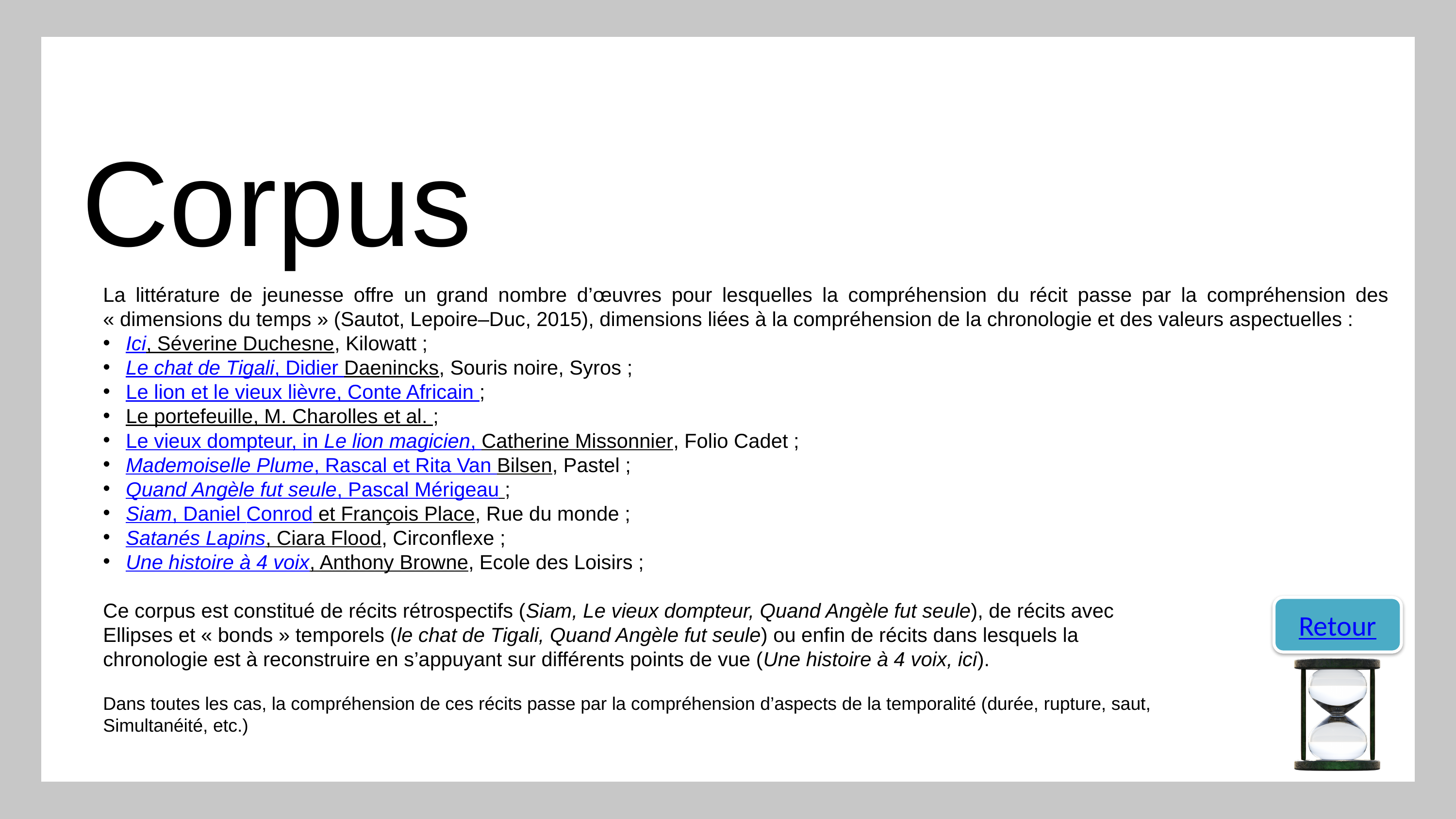

Corpus
La littérature de jeunesse offre un grand nombre d’œuvres pour lesquelles la compréhension du récit passe par la compréhension des « dimensions du temps » (Sautot, Lepoire–Duc, 2015), dimensions liées à la compréhension de la chronologie et des valeurs aspectuelles :
Ici, Séverine Duchesne, Kilowatt ;
Le chat de Tigali, Didier Daenincks, Souris noire, Syros ;
Le lion et le vieux lièvre, Conte Africain ;
Le portefeuille, M. Charolles et al. ;
Le vieux dompteur, in Le lion magicien, Catherine Missonnier, Folio Cadet ;
Mademoiselle Plume, Rascal et Rita Van Bilsen, Pastel ;
Quand Angèle fut seule, Pascal Mérigeau ;
Siam, Daniel Conrod et François Place, Rue du monde ;
Satanés Lapins, Ciara Flood, Circonflexe ;
Une histoire à 4 voix, Anthony Browne, Ecole des Loisirs ;

Ce corpus est constitué de récits rétrospectifs (Siam, Le vieux dompteur, Quand Angèle fut seule), de récits avec
Ellipses et « bonds » temporels (le chat de Tigali, Quand Angèle fut seule) ou enfin de récits dans lesquels la
chronologie est à reconstruire en s’appuyant sur différents points de vue (Une histoire à 4 voix, ici).

Dans toutes les cas, la compréhension de ces récits passe par la compréhension d’aspects de la temporalité (durée, rupture, saut,
Simultanéité, etc.)

Retour